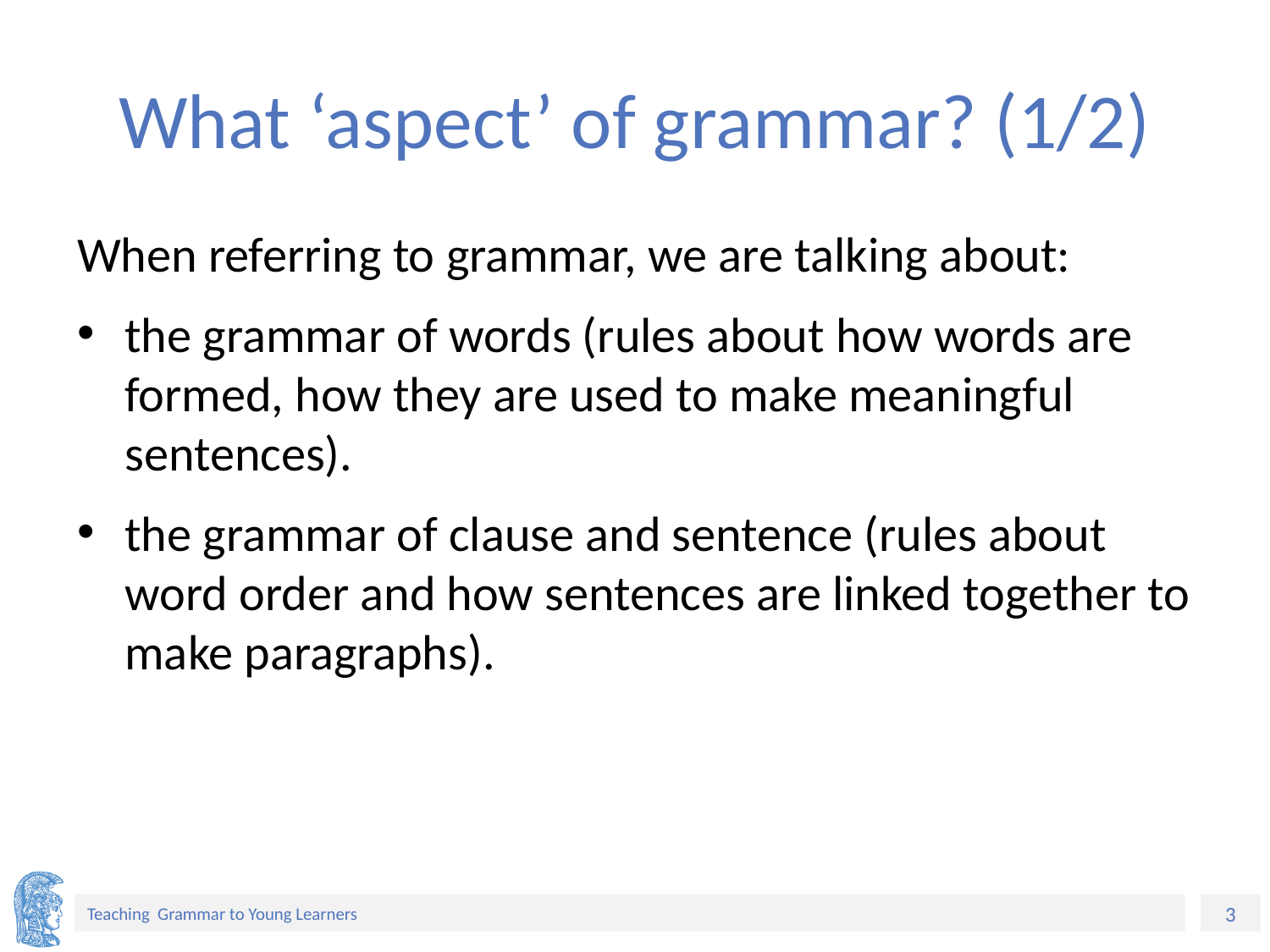

# What ‘aspect’ of grammar? (1/2)
When referring to grammar, we are talking about:
the grammar of words (rules about how words are formed, how they are used to make meaningful sentences).
the grammar of clause and sentence (rules about word order and how sentences are linked together to make paragraphs).